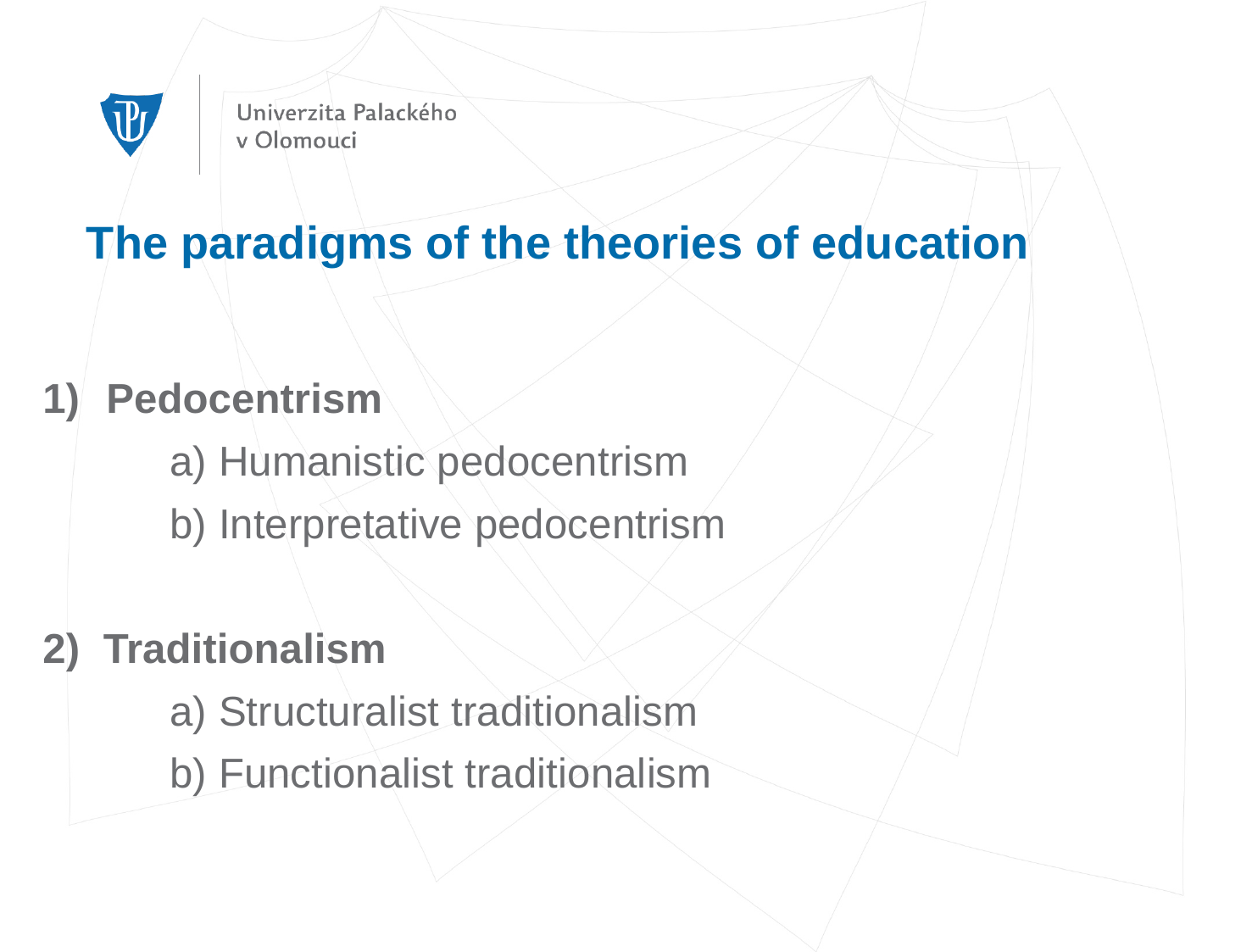

# The paradigms of the theories of education

Pedocentrism
	a) Humanistic pedocentrism
	b) Interpretative pedocentrism

2)  Traditionalism
	a) Structuralist traditionalism
	b) Functionalist traditionalism